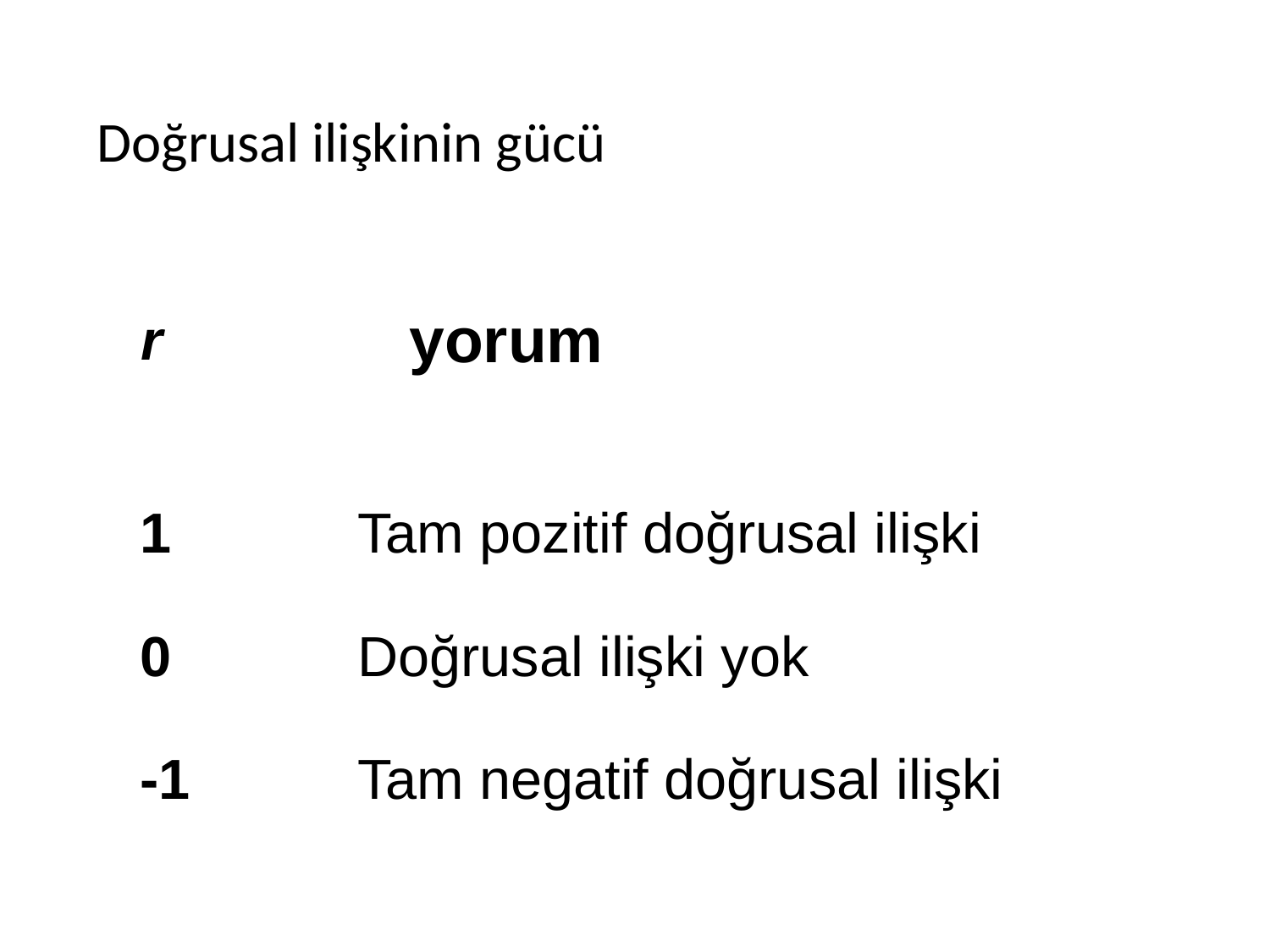

Doğrusal ilişkinin gücü
r

yorum
1

Tam pozitif doğrusal ilişki

0

Doğrusal ilişki yok

-1

Tam negatif doğrusal ilişki